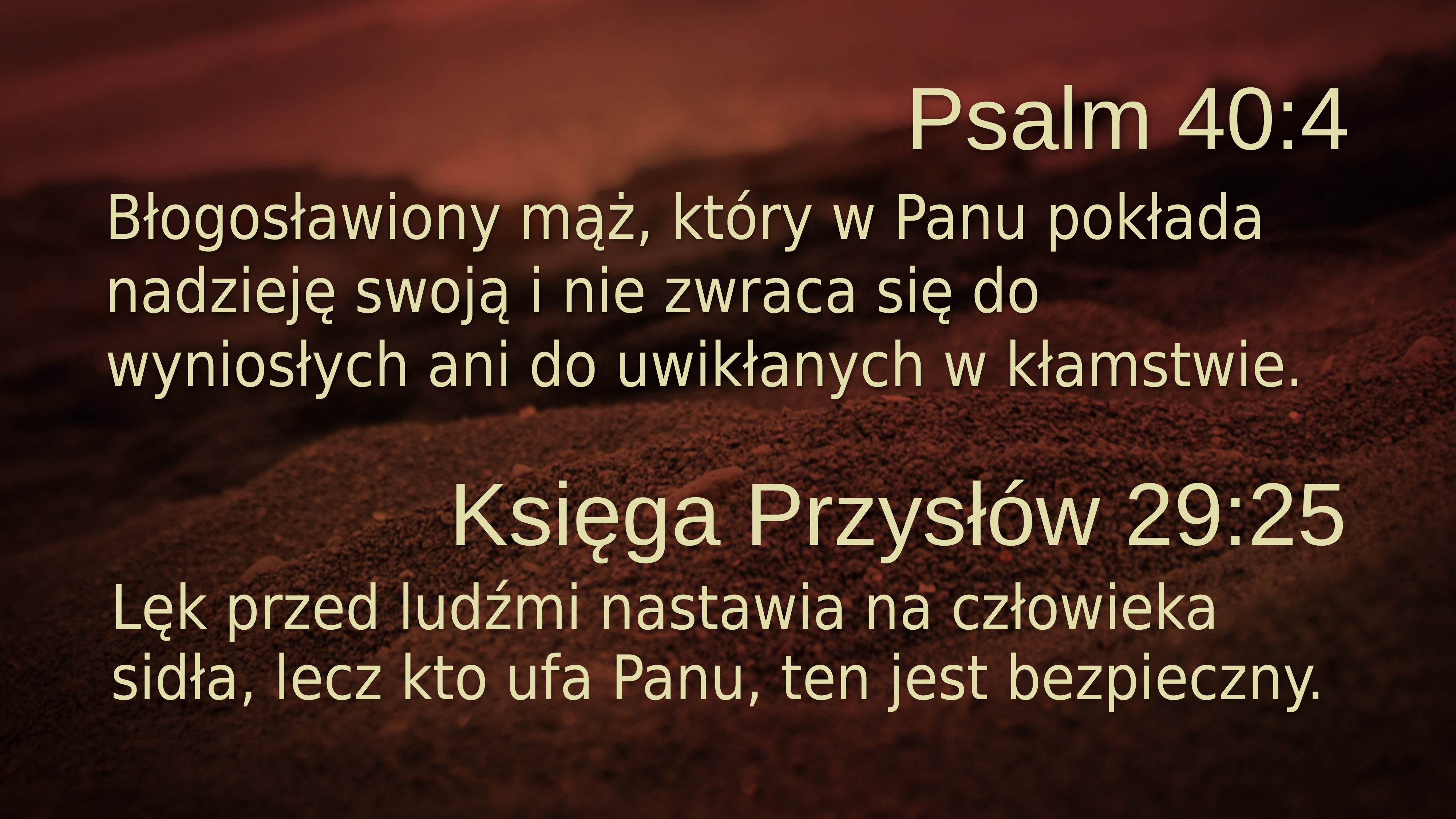

# Psalm 40:4
Błogosławiony mąż, który w Panu pokłada nadzieję swoją i nie zwraca się do wyniosłych ani do uwikłanych w kłamstwie.
Księga Przysłów 29:25
Lęk przed ludźmi nastawia na człowieka sidła, lecz kto ufa Panu, ten jest bezpieczny.